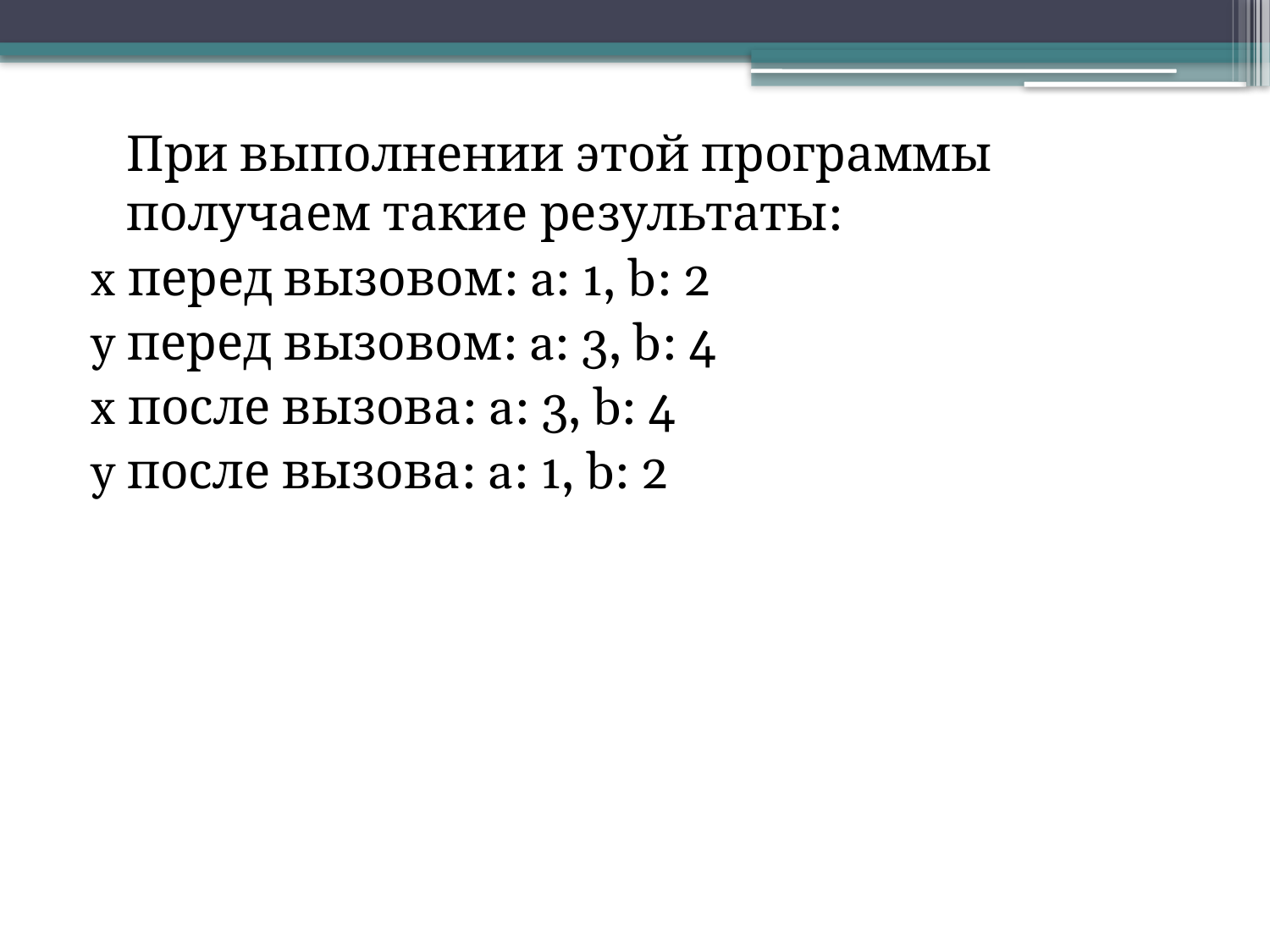

При выполнении этой программы получаем такие результаты:
x перед вызовом: a: 1, b: 2
y перед вызовом: a: 3, b: 4
x после вызова: a: 3, b: 4
y после вызова: a: 1, b: 2